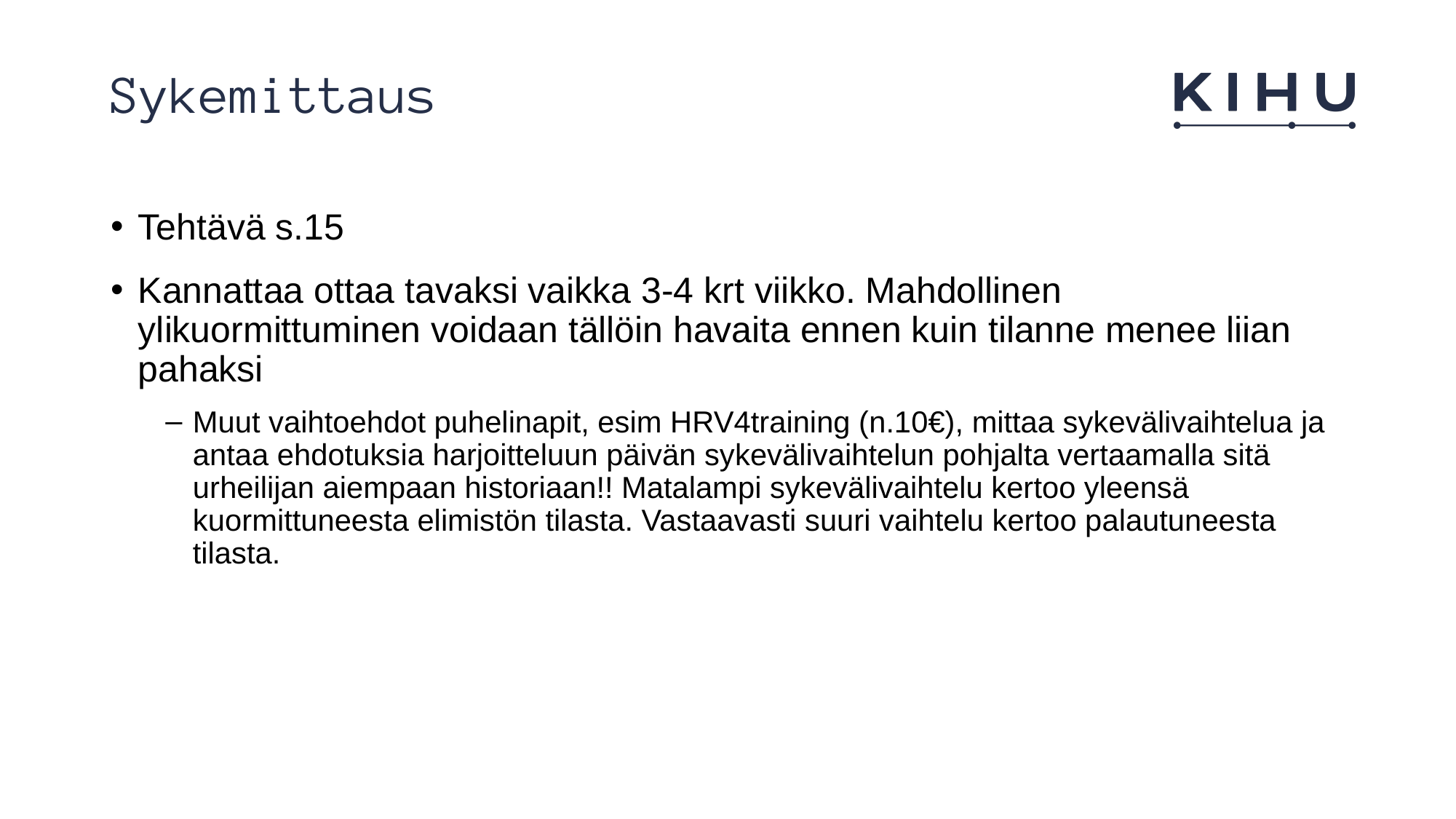

# Sykemittaus
Tehtävä s.15
Kannattaa ottaa tavaksi vaikka 3-4 krt viikko. Mahdollinen ylikuormittuminen voidaan tällöin havaita ennen kuin tilanne menee liian pahaksi
Muut vaihtoehdot puhelinapit, esim HRV4training (n.10€), mittaa sykevälivaihtelua ja antaa ehdotuksia harjoitteluun päivän sykevälivaihtelun pohjalta vertaamalla sitä urheilijan aiempaan historiaan!! Matalampi sykevälivaihtelu kertoo yleensä kuormittuneesta elimistön tilasta. Vastaavasti suuri vaihtelu kertoo palautuneesta tilasta.